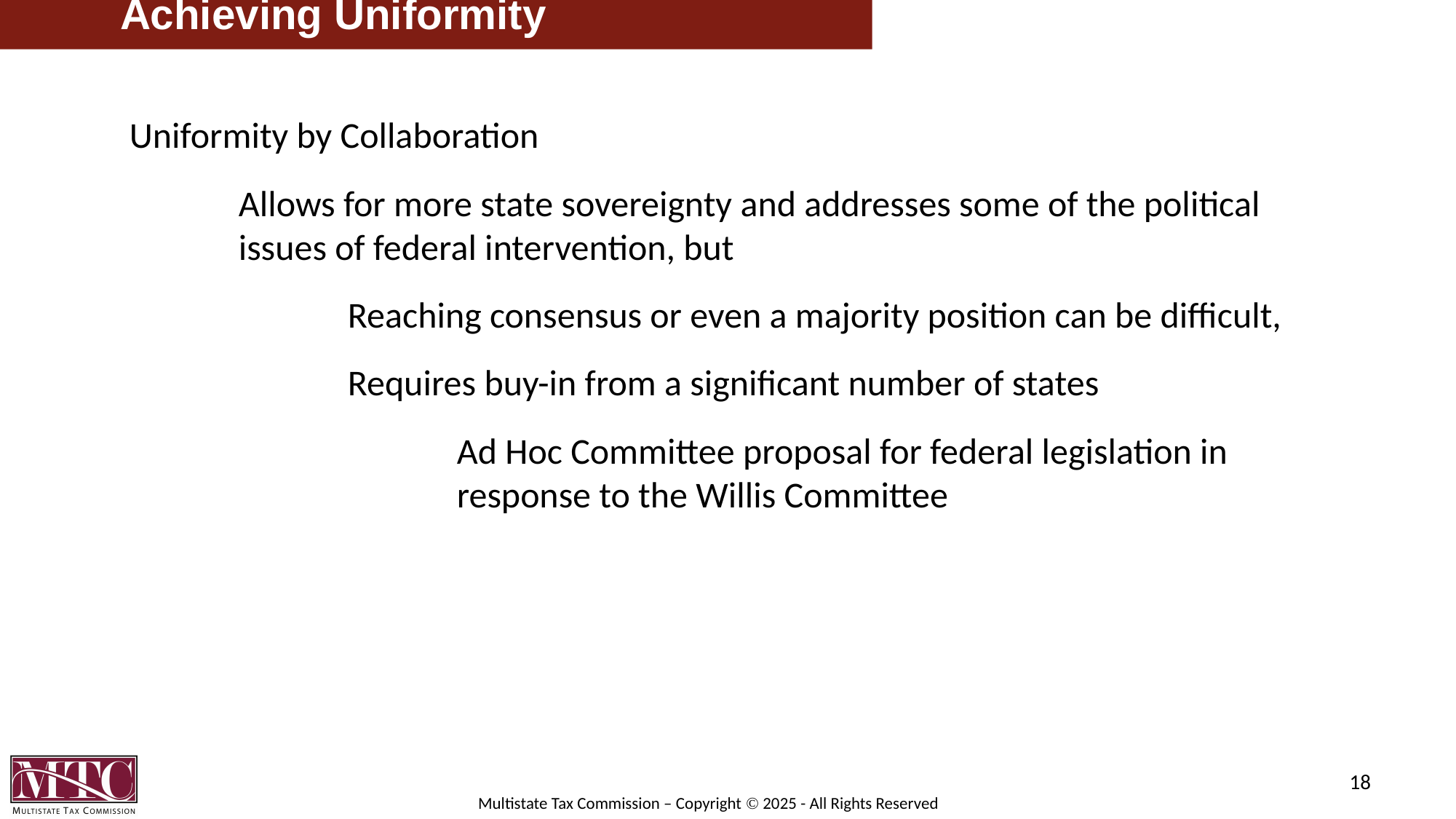

# Achieving Uniformity
Uniformity by Collaboration
	Allows for more state sovereignty and addresses some of the political 	issues of federal intervention, but
		Reaching consensus or even a majority position can be difficult,
		Requires buy-in from a significant number of states
			Ad Hoc Committee proposal for federal legislation in 			response to the Willis Committee
18